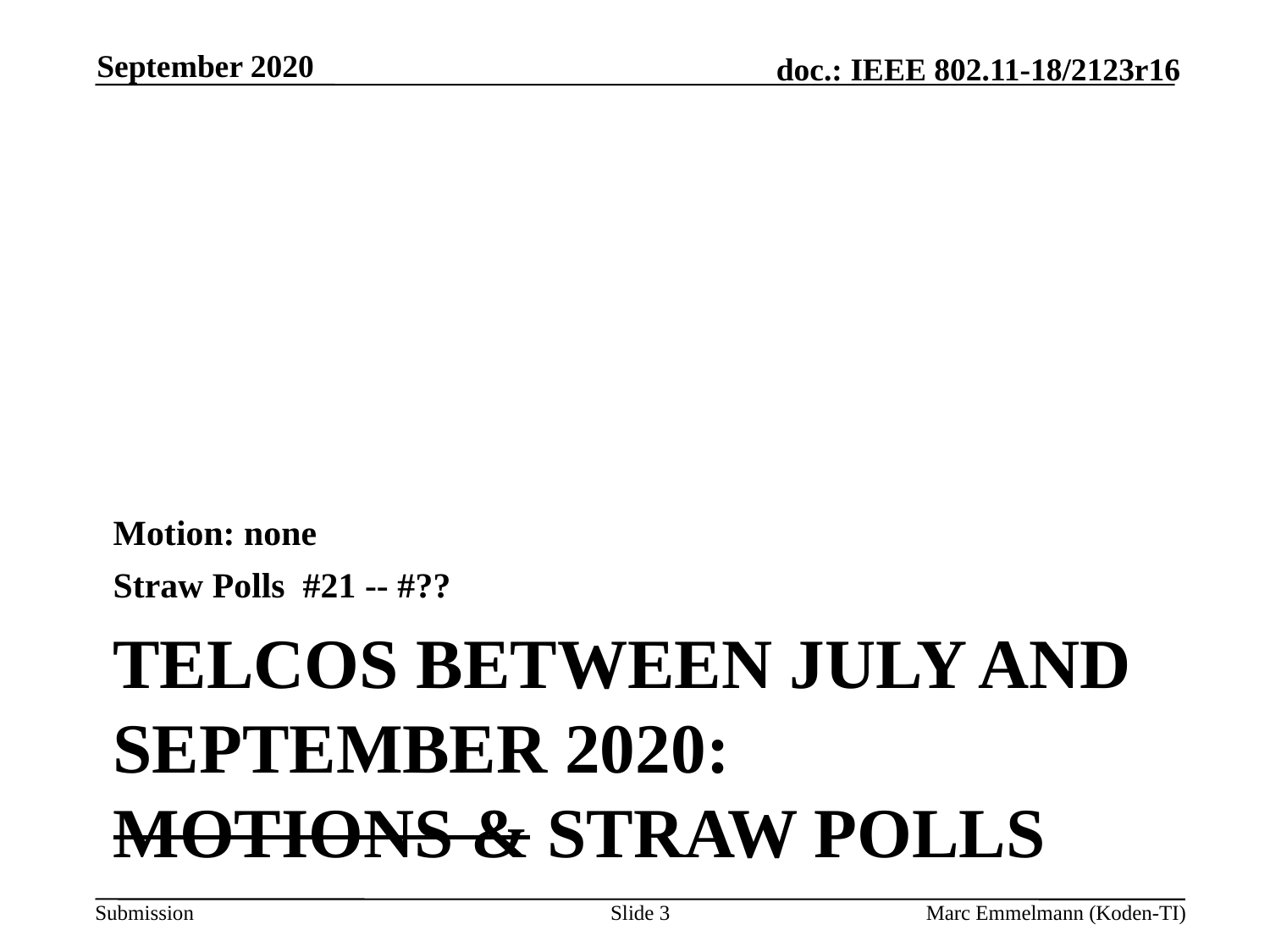

September 2020
Motion: none
Straw Polls  #21 -- #??
# Telcos between July and September 2020: Motions & Straw Polls
Slide 3
Marc Emmelmann (Koden-TI)